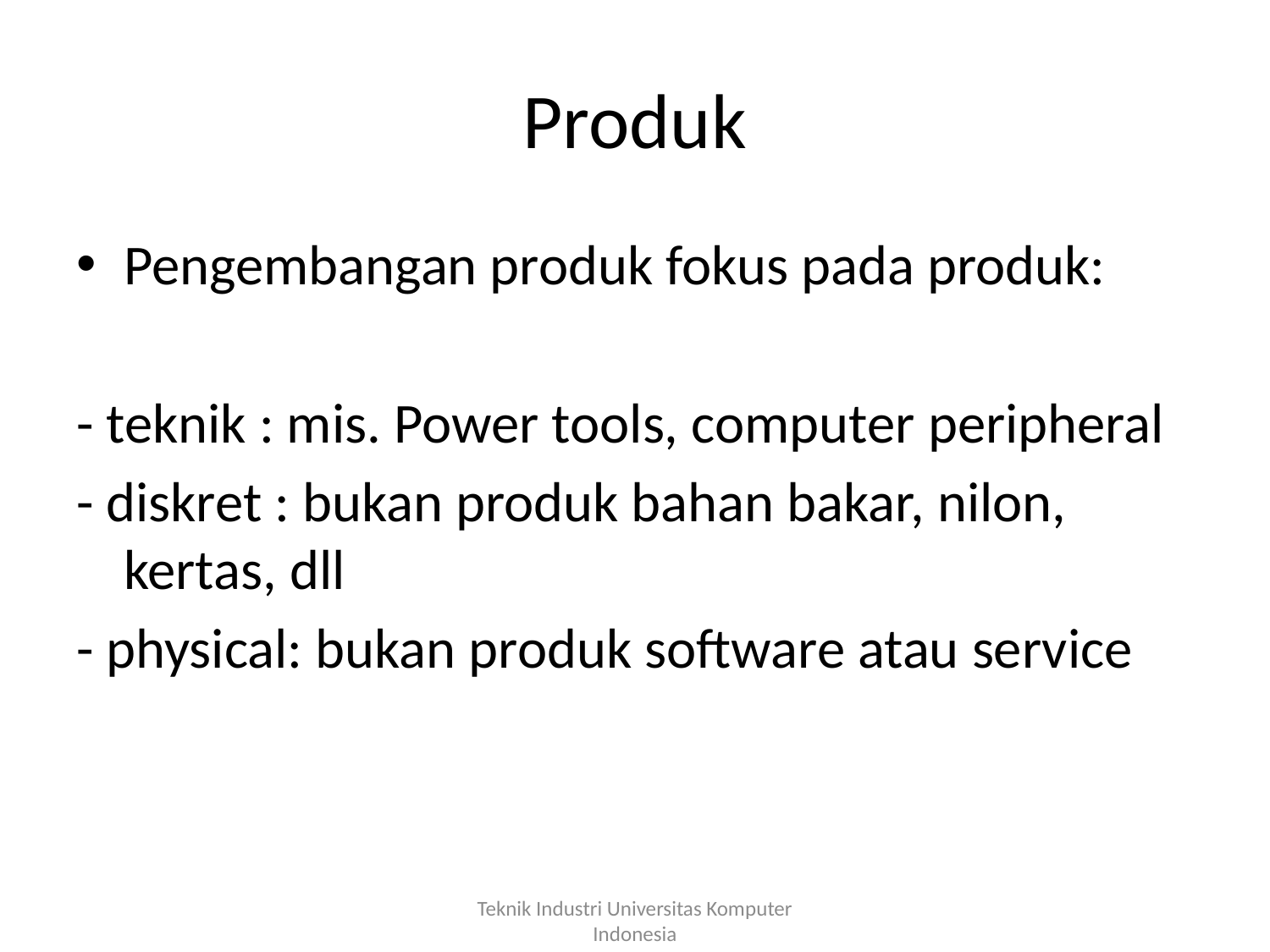

# Produk
Pengembangan produk fokus pada produk:

- teknik : mis. Power tools, computer peripheral
- diskret : bukan produk bahan bakar, nilon, kertas, dll
- physical: bukan produk software atau service

Teknik Industri Universitas Komputer Indonesia